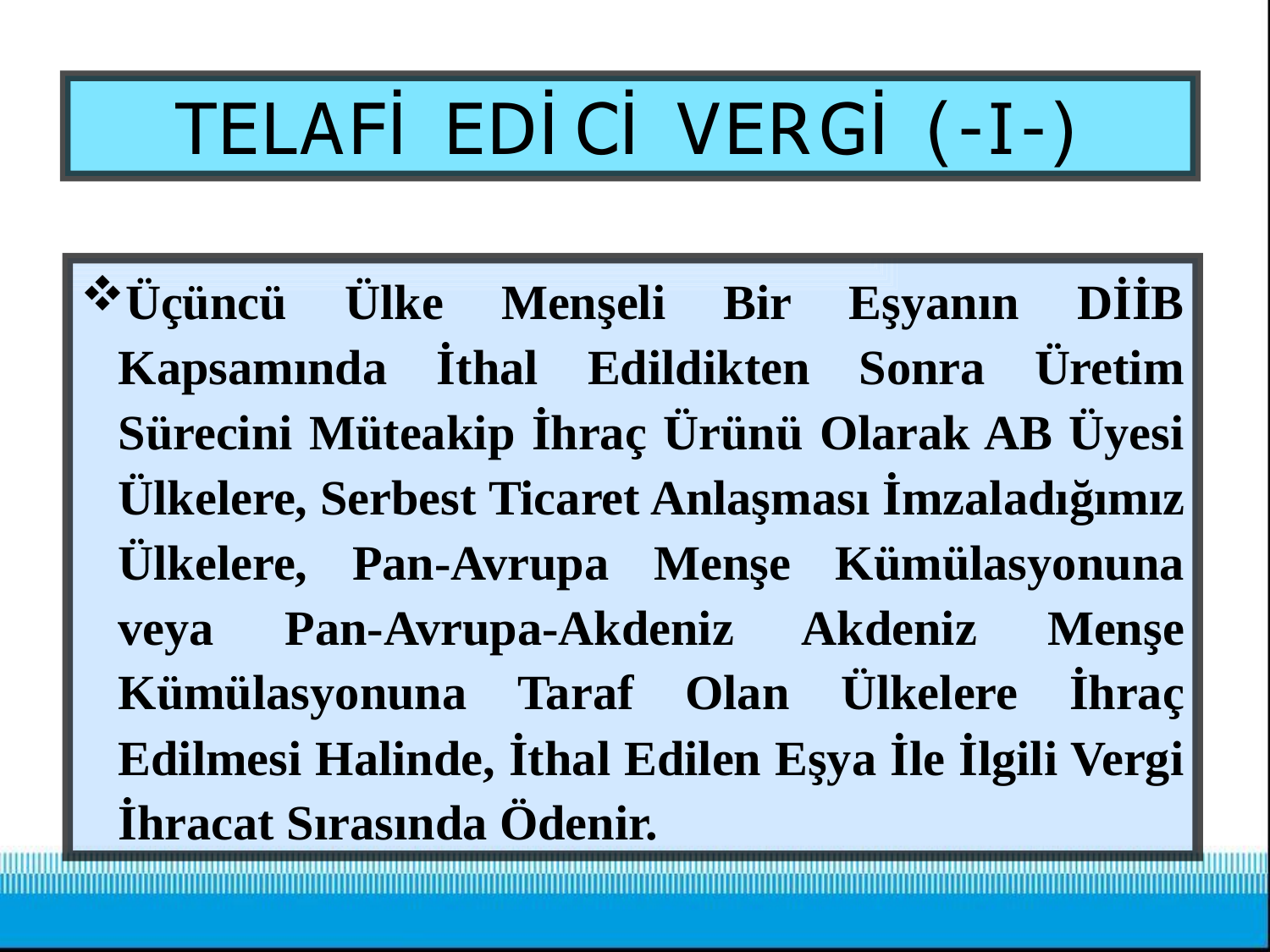

# TELAFİ EDİCİ VERGİ (-I-)
Üçüncü Ülke Menşeli Bir Eşyanın DİİB Kapsamında İthal Edildikten Sonra Üretim Sürecini Müteakip İhraç Ürünü Olarak AB Üyesi Ülkelere, Serbest Ticaret Anlaşması İmzaladığımız Ülkelere, Pan-Avrupa Menşe Kümülasyonuna veya Pan-Avrupa-Akdeniz Akdeniz Menşe Kümülasyonuna Taraf Olan Ülkelere İhraç Edilmesi Halinde, İthal Edilen Eşya İle İlgili Vergi İhracat Sırasında Ödenir.